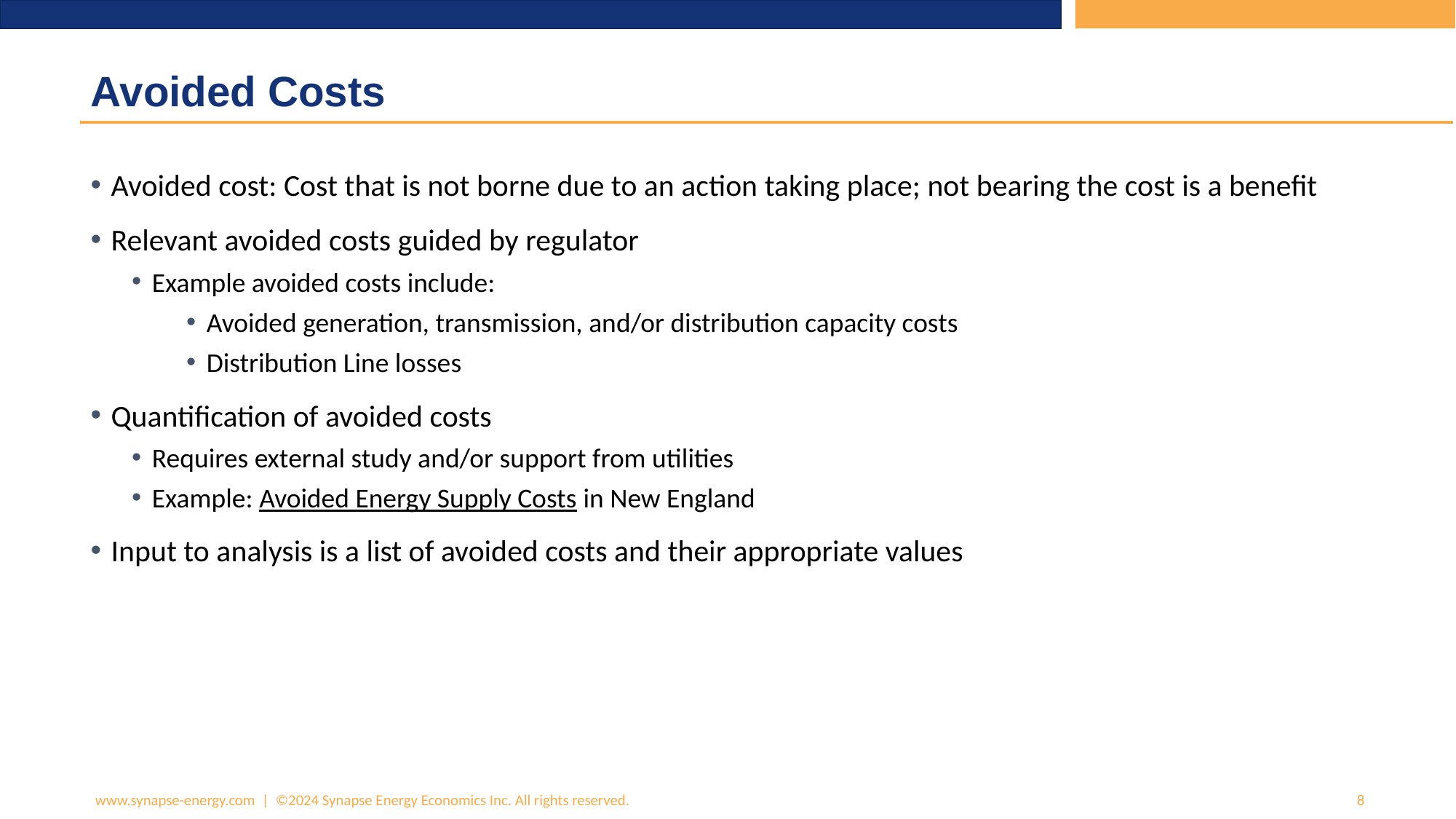

# Avoided Costs
Avoided cost: Cost that is not borne due to an action taking place; not bearing the cost is a benefit
Relevant avoided costs guided by regulator
Example avoided costs include:
Avoided generation, transmission, and/or distribution capacity costs
Distribution Line losses
Quantification of avoided costs
Requires external study and/or support from utilities
Example: Avoided Energy Supply Costs in New England
Input to analysis is a list of avoided costs and their appropriate values
www.synapse-energy.com  |  ©2024 Synapse Energy Economics Inc. All rights reserved.
8